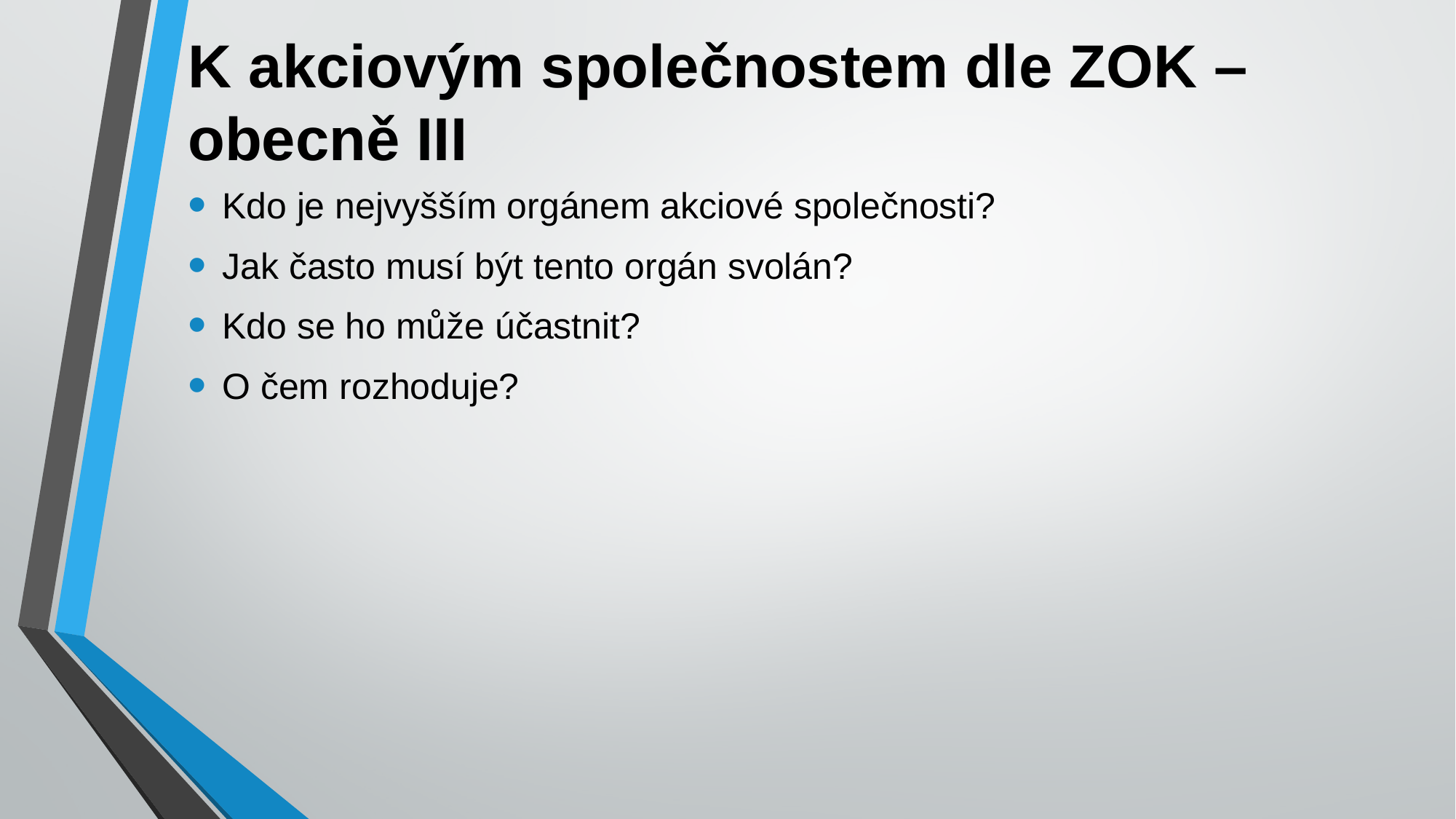

# K akciovým společnostem dle ZOK – obecně III
Kdo je nejvyšším orgánem akciové společnosti?
Jak často musí být tento orgán svolán?
Kdo se ho může účastnit?
O čem rozhoduje?